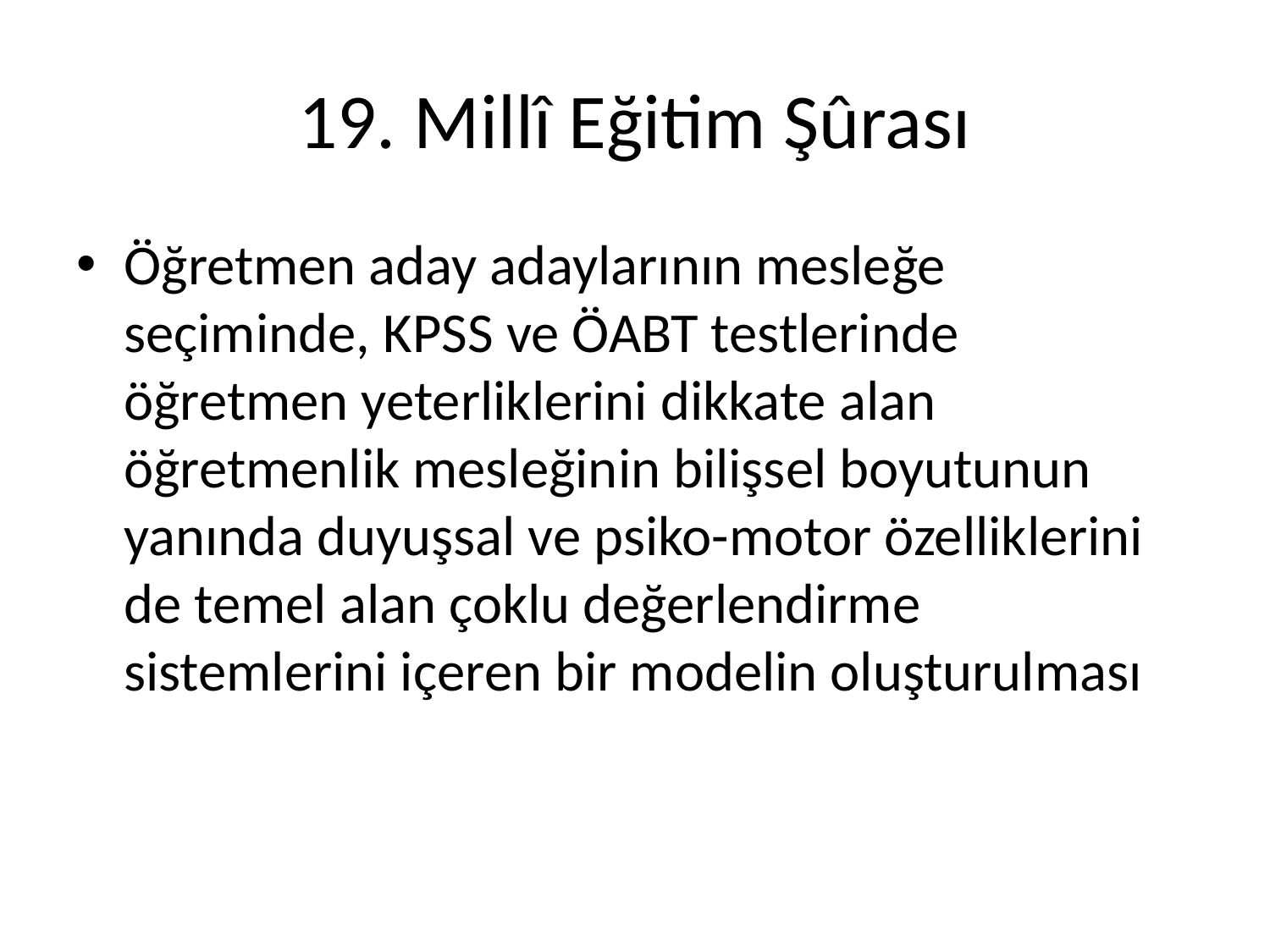

# 19. Millî Eğitim Şûrası
Öğretmen aday adaylarının mesleğe seçiminde, KPSS ve ÖABT testlerinde öğretmen yeterliklerini dikkate alan öğretmenlik mesleğinin bilişsel boyutunun yanında duyuşsal ve psiko-motor özelliklerini de temel alan çoklu değerlendirme sistemlerini içeren bir modelin oluşturulması